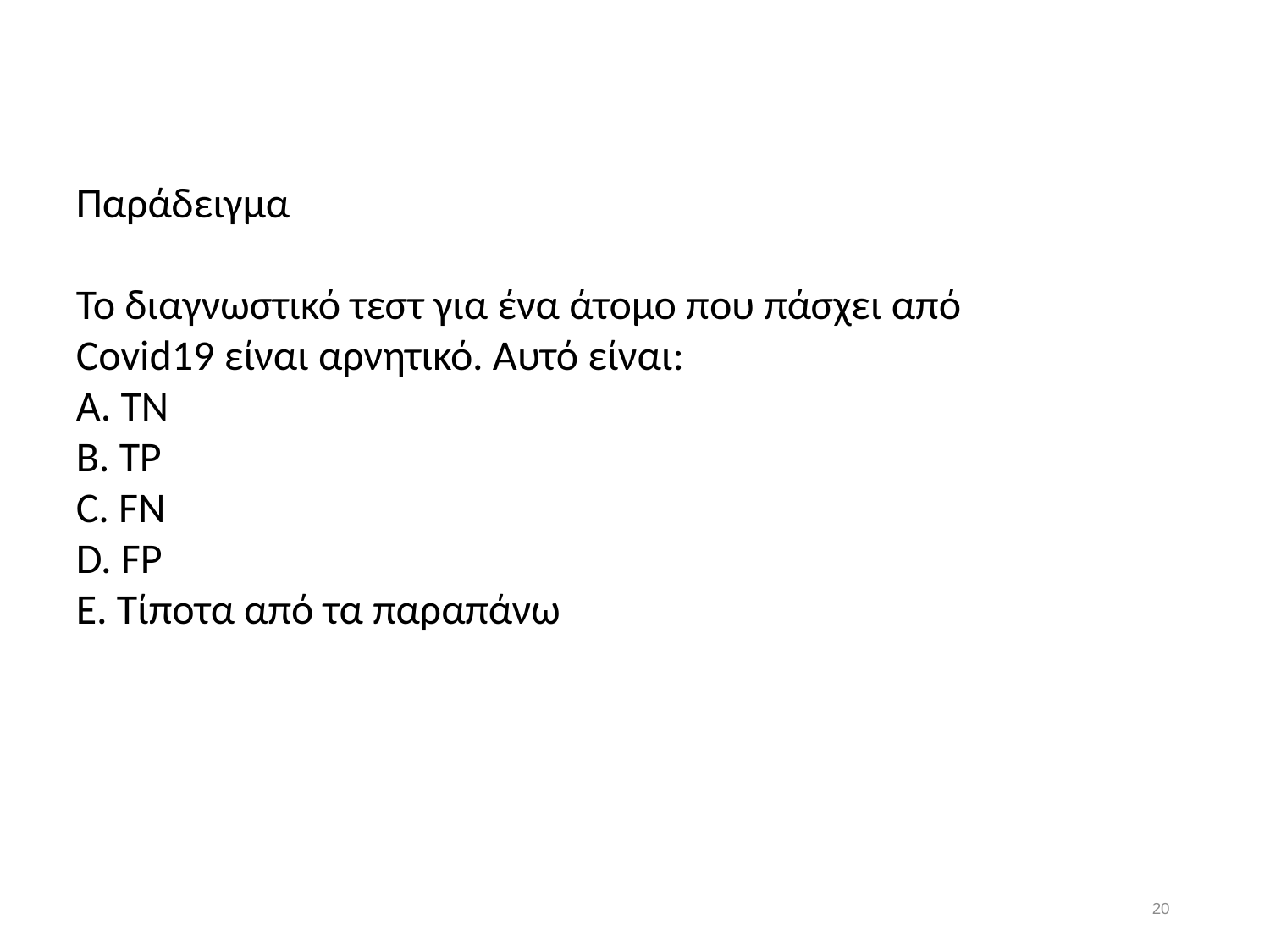

Παράδειγμα

Το διαγνωστικό τεστ για ένα άτομο που πάσχει από Covid19 είναι αρνητικό. Αυτό είναι:
Α. TN
B. TP
C. FN
D. FP
E. Τίποτα από τα παραπάνω
20